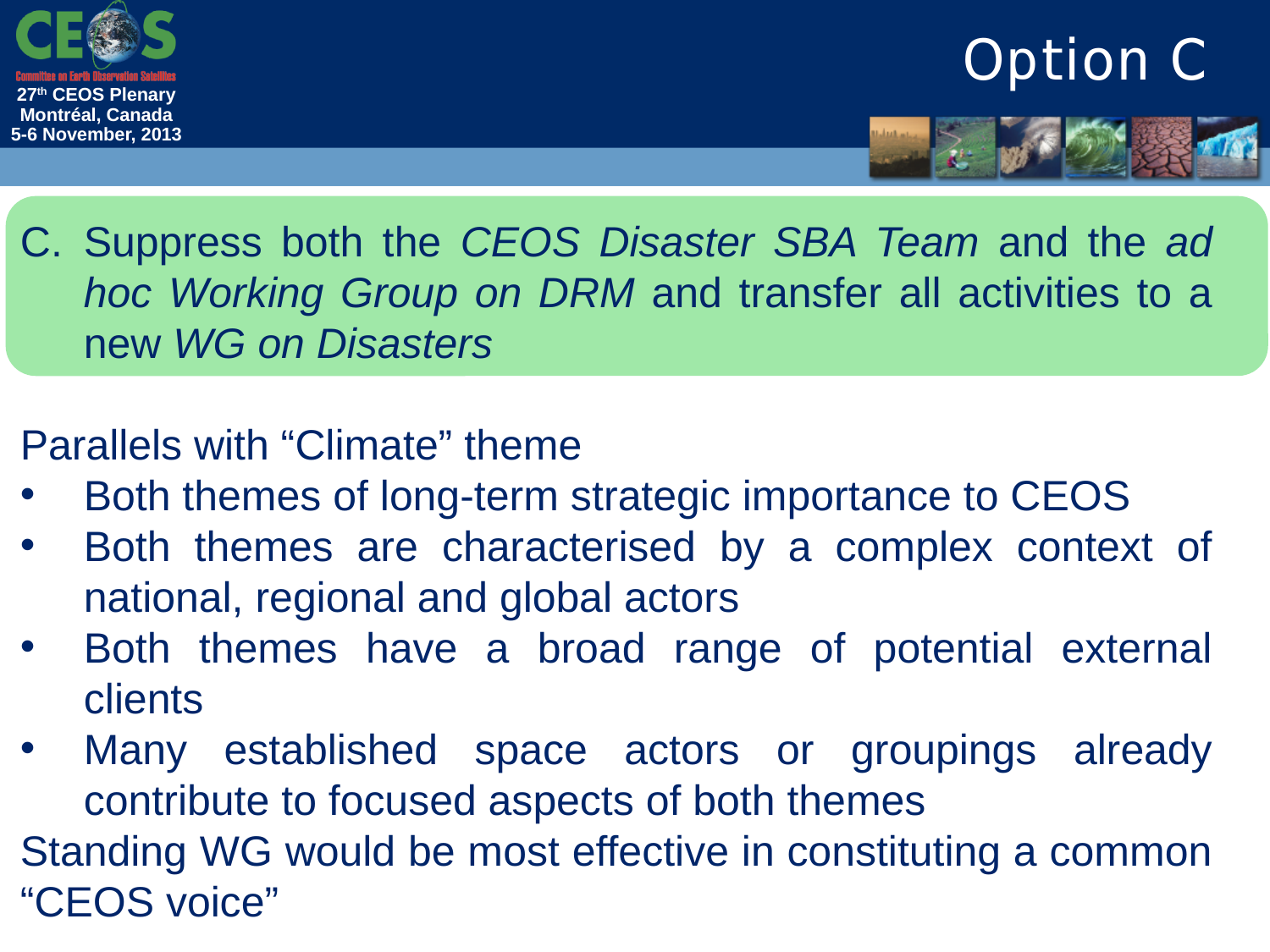

Option C

Suppress both the CEOS Disaster SBA Team and the ad hoc Working Group on DRM and transfer all activities to a new WG on Disasters

Parallels with “Climate” theme
Both themes of long-term strategic importance to CEOS
Both themes are characterised by a complex context of national, regional and global actors
Both themes have a broad range of potential external clients
Many established space actors or groupings already contribute to focused aspects of both themes
Standing WG would be most effective in constituting a common “CEOS voice”